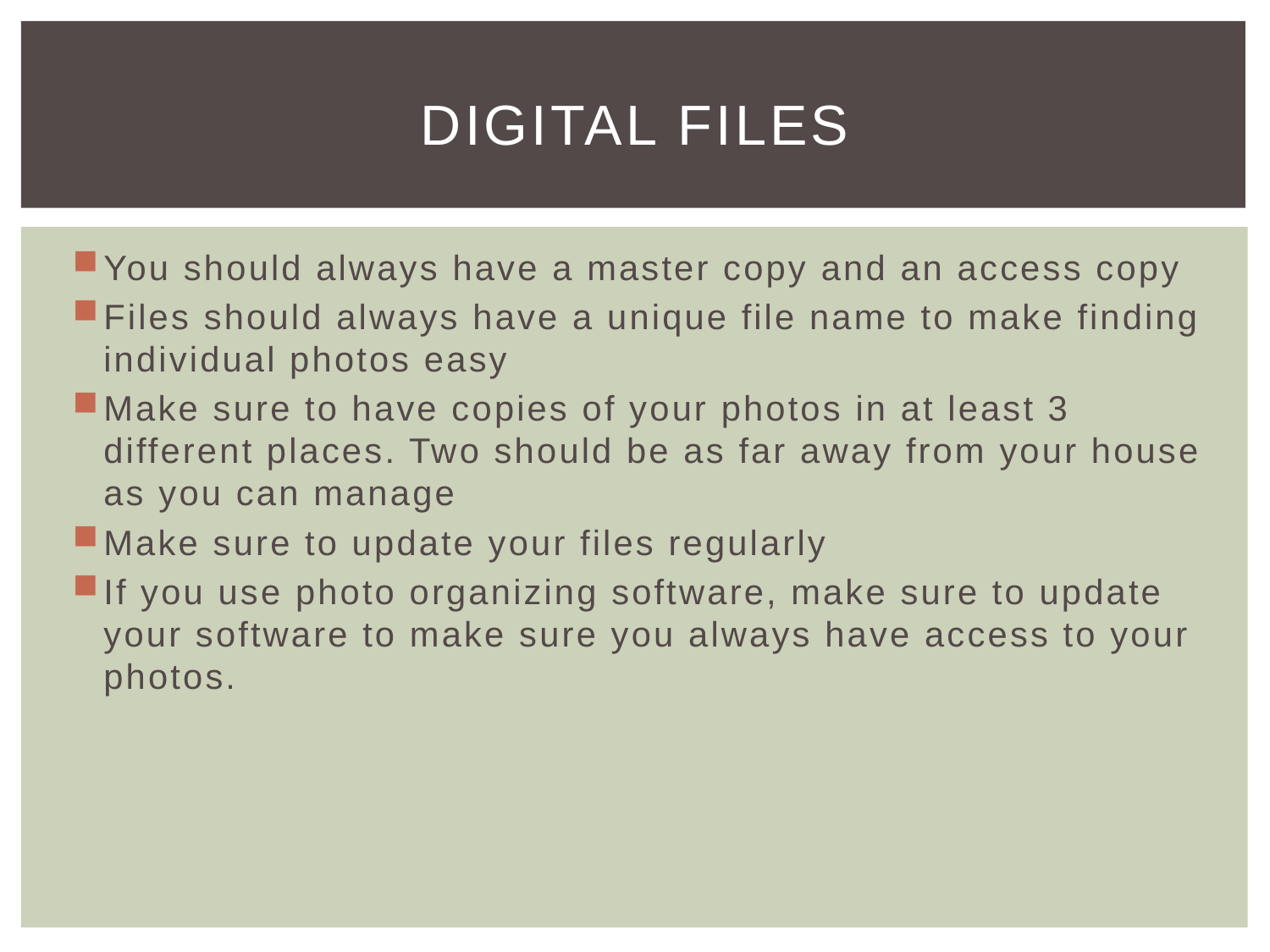

# Digital Files
You should always have a master copy and an access copy
Files should always have a unique file name to make finding individual photos easy
Make sure to have copies of your photos in at least 3 different places. Two should be as far away from your house as you can manage
Make sure to update your files regularly
If you use photo organizing software, make sure to update your software to make sure you always have access to your photos.